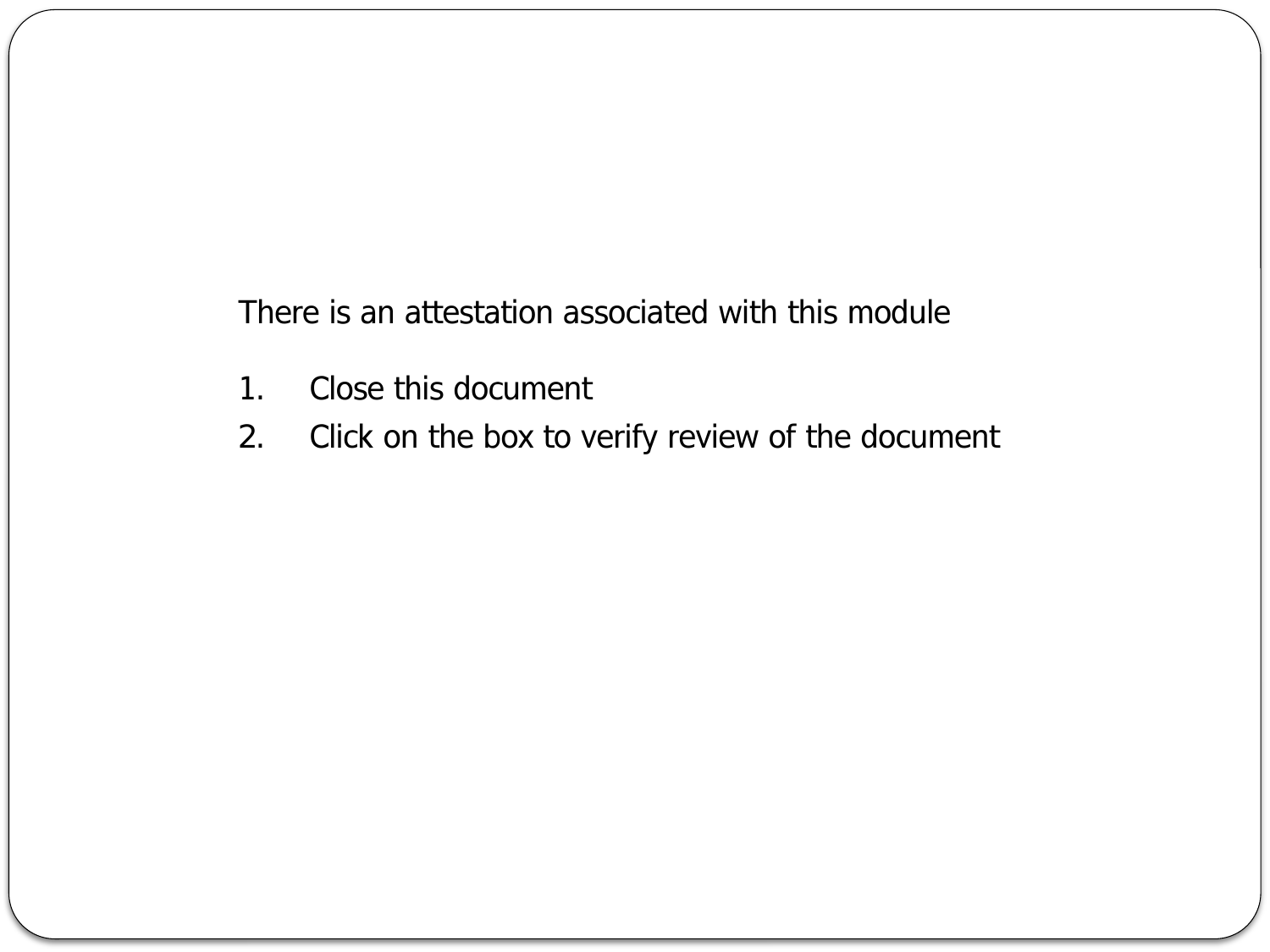

There is an attestation associated with this module

Close this document
Click on the box to verify review of the document